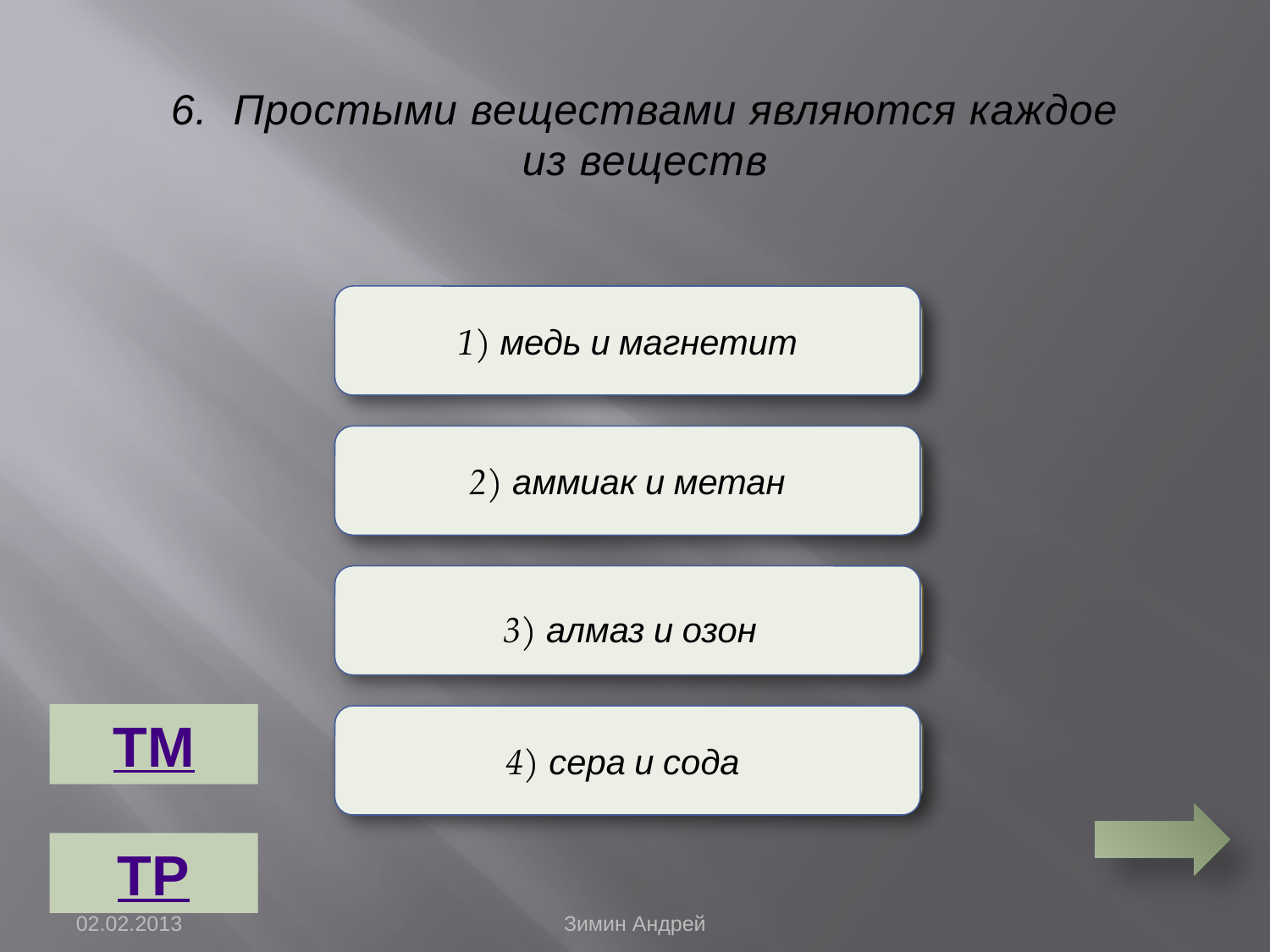

6.  Простыми веществами являются каждое из веществ
1) медь и магнетит
Неверно
2) аммиак и метан
Неверно
 3) алмаз и озон
Верно
ТМ
4) сера и сода
Неверно

ТР
02.02.2013
Зимин Андрей